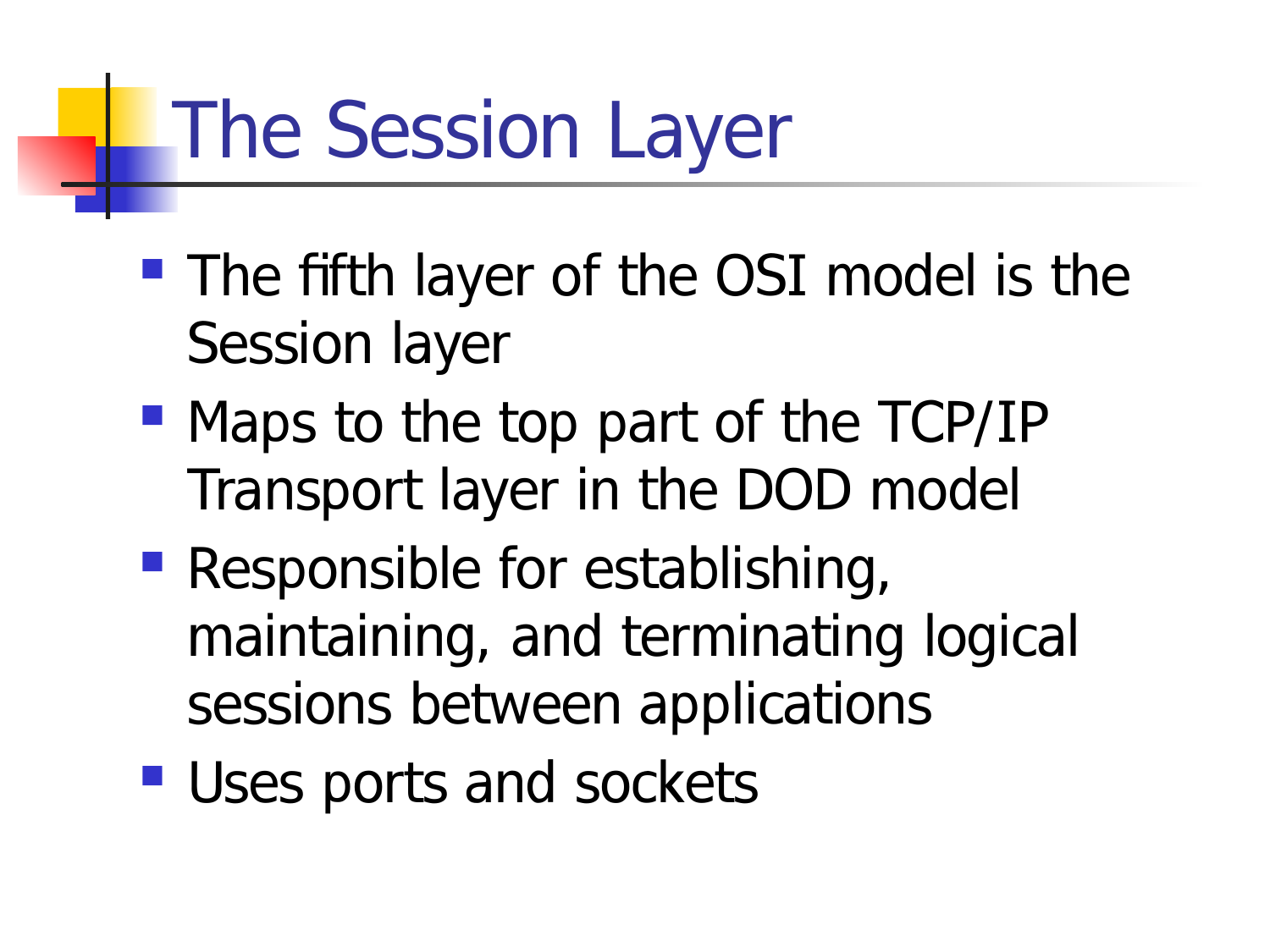

# The Session Layer
The fifth layer of the OSI model is the Session layer
Maps to the top part of the TCP/IP Transport layer in the DOD model
Responsible for establishing, maintaining, and terminating logical sessions between applications
Uses ports and sockets